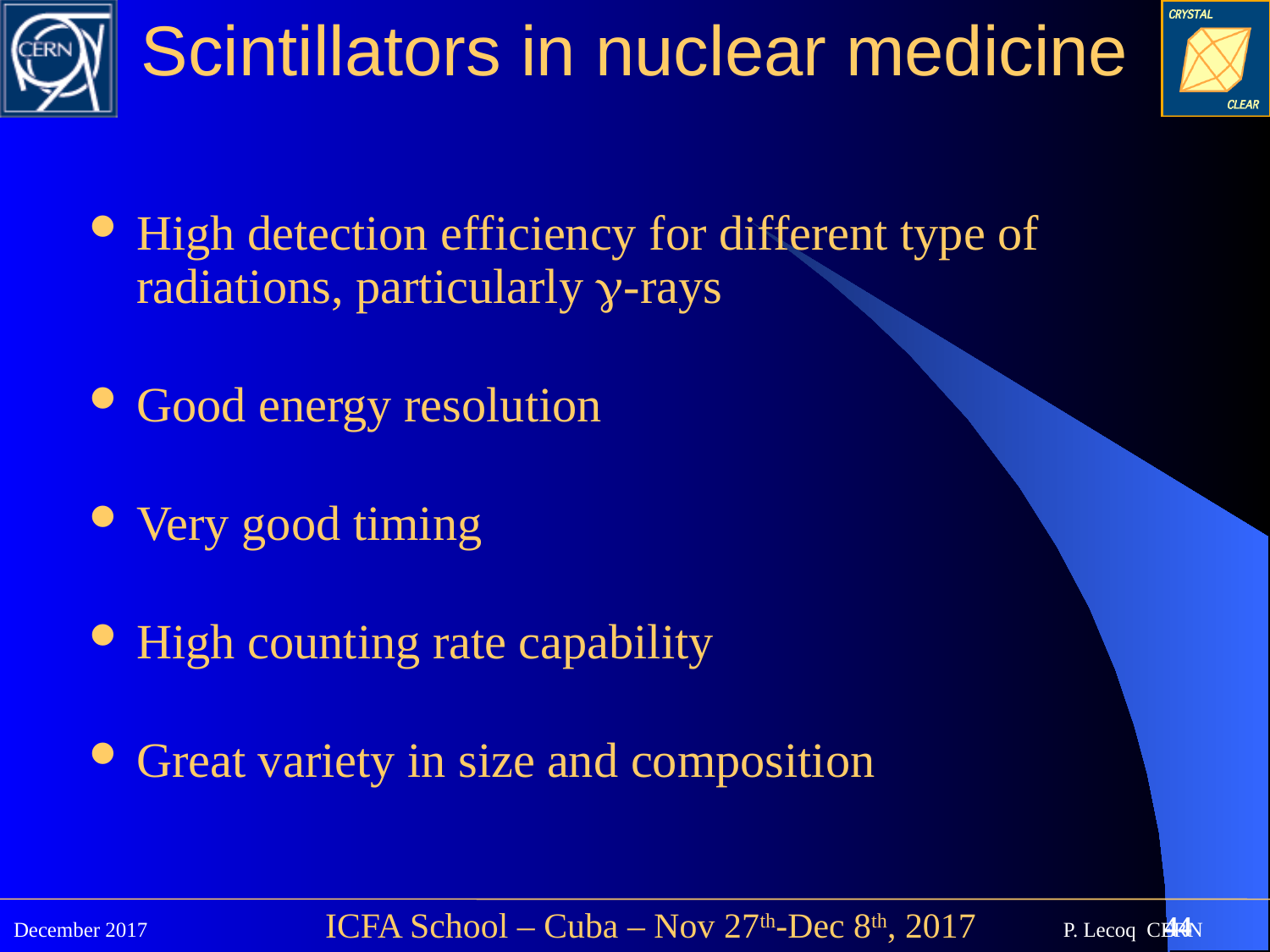

# Scintillators in nuclear medicine
High detection efficiency for different type of radiations, particularly γ-rays

Good energy resolution

Very good timing

High counting rate capability

Great variety in size and composition